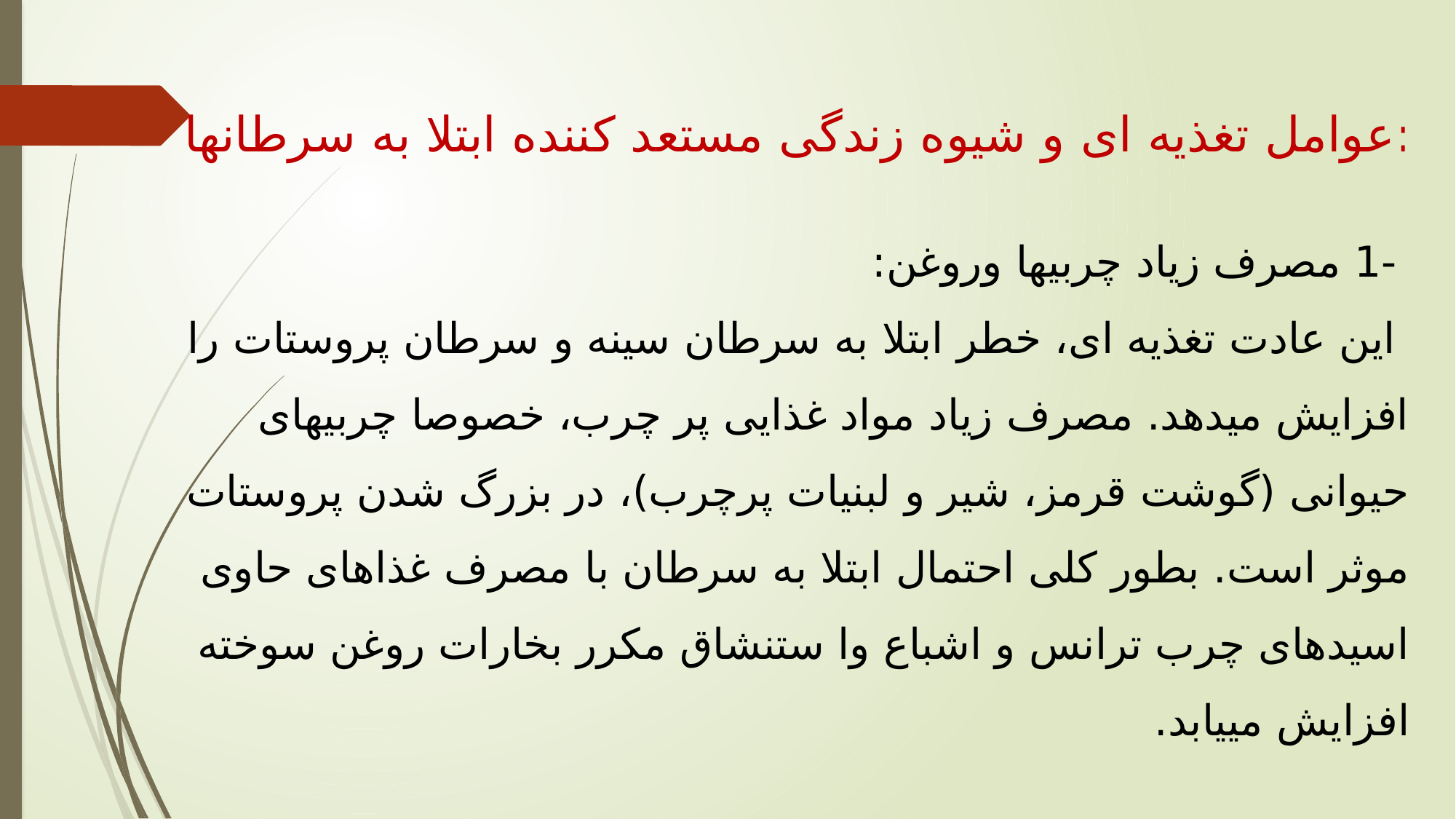

عوامل تغذیه ای و شیوه زندگی مستعد کننده ابتلا به سرطانها:

 -1 مصرف زیاد چربیها وروغن:
 این عادت تغذیه ای، خطر ابتلا به سرطان سینه و سرطان پروستات را افزایش میدهد. مصرف زیاد مواد غذایی پر چرب، خصوصا چربیهای حیوانی (گوشت قرمز، شیر و لبنیات پرچرب)، در بزرگ شدن پروستات موثر است. بطور کلی احتمال ابتلا به سرطان با مصرف غذاهای حاوی اسیدهای چرب ترانس و اشباع وا ستنشاق مکرر بخارات روغن سوخته افزایش مییابد.